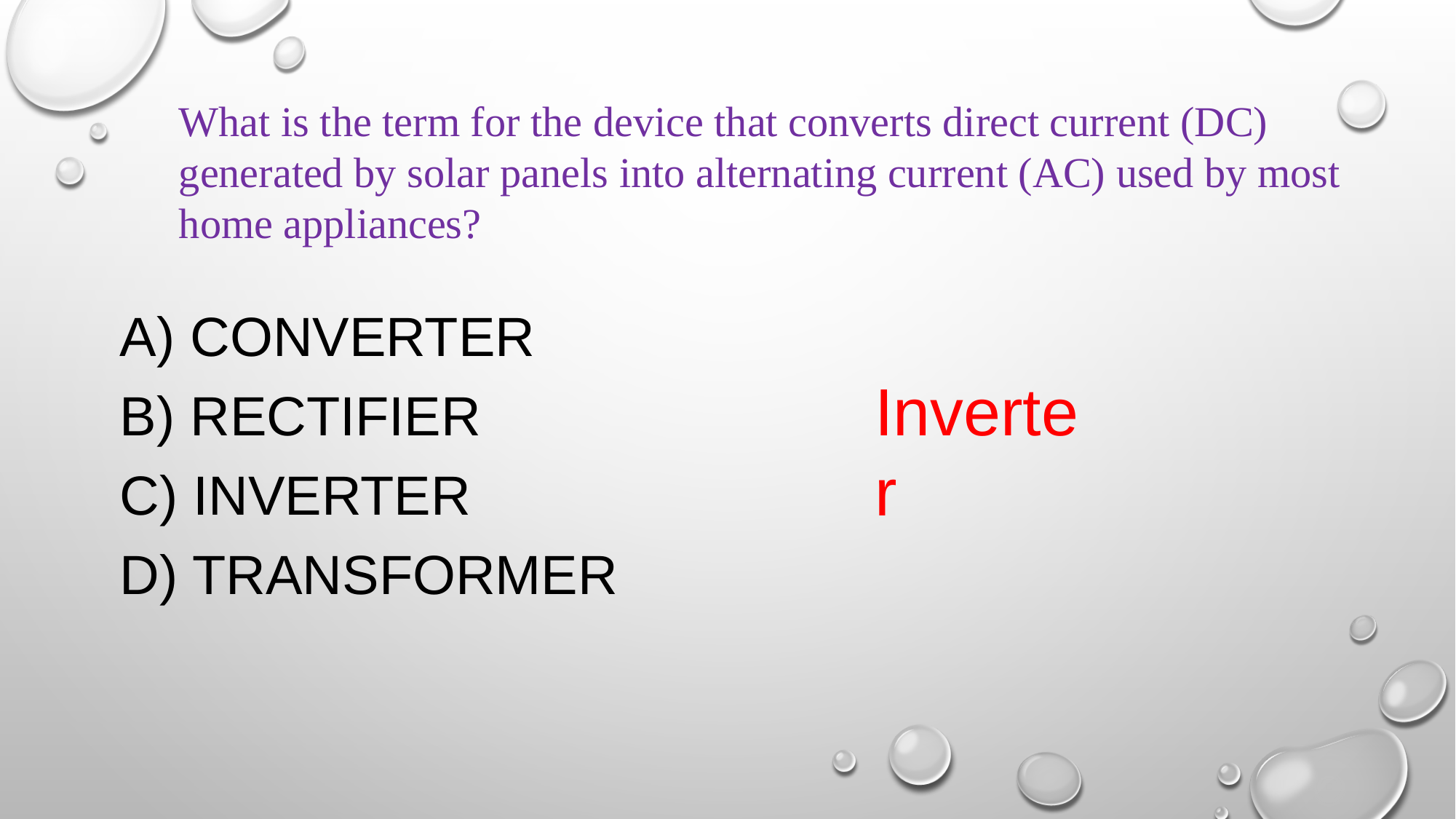

What is the term for the device that converts direct current (DC) generated by solar panels into alternating current (AC) used by most home appliances?
A) CONVERTER
B) RECTIFIER
C) INVERTER
D) TRANSFORMER
Inverter